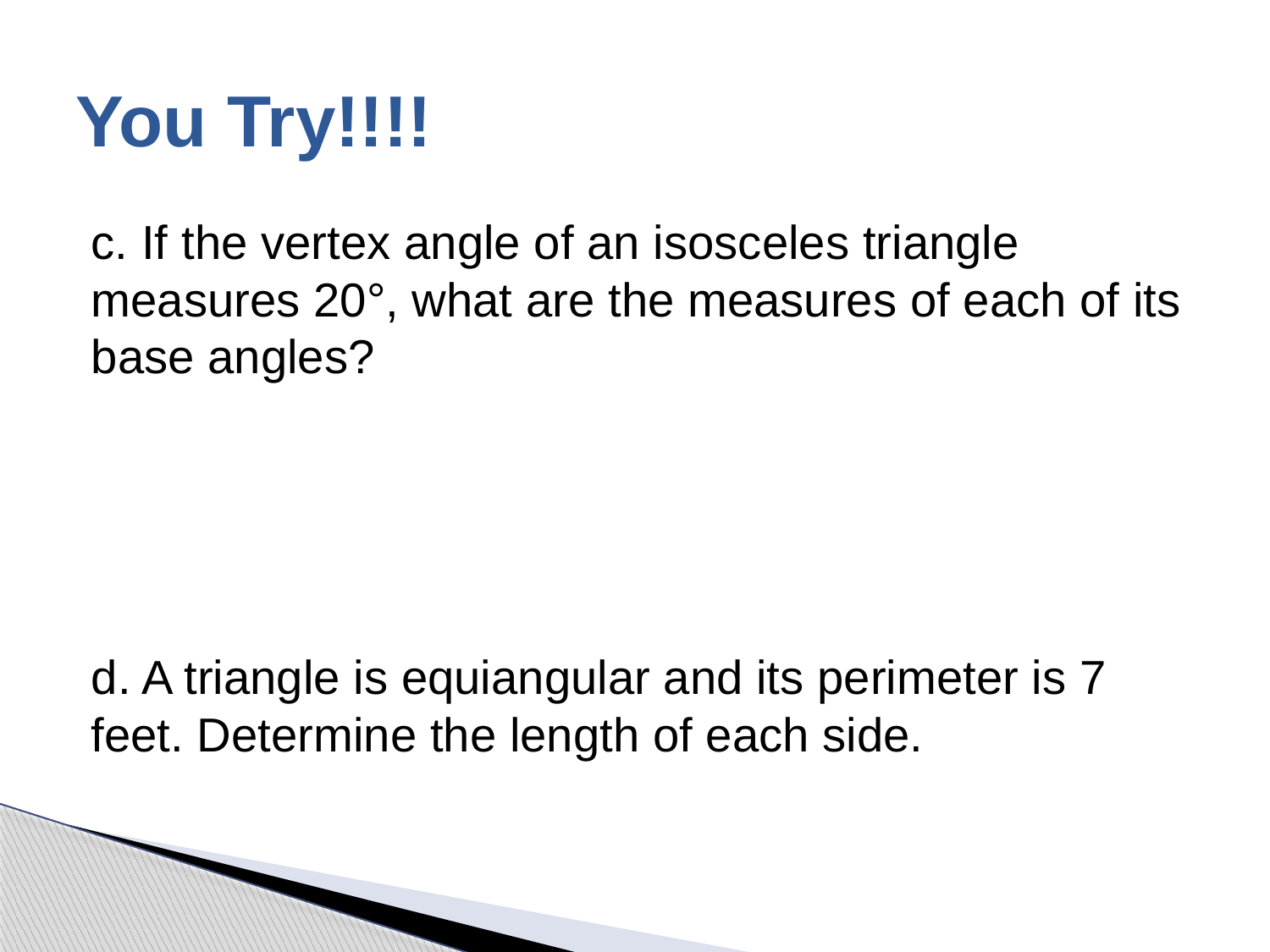

# You Try!!!!
c. If the vertex angle of an isosceles triangle measures 20°, what are the measures of each of its base angles?

d. A triangle is equiangular and its perimeter is 7 feet. Determine the length of each side.